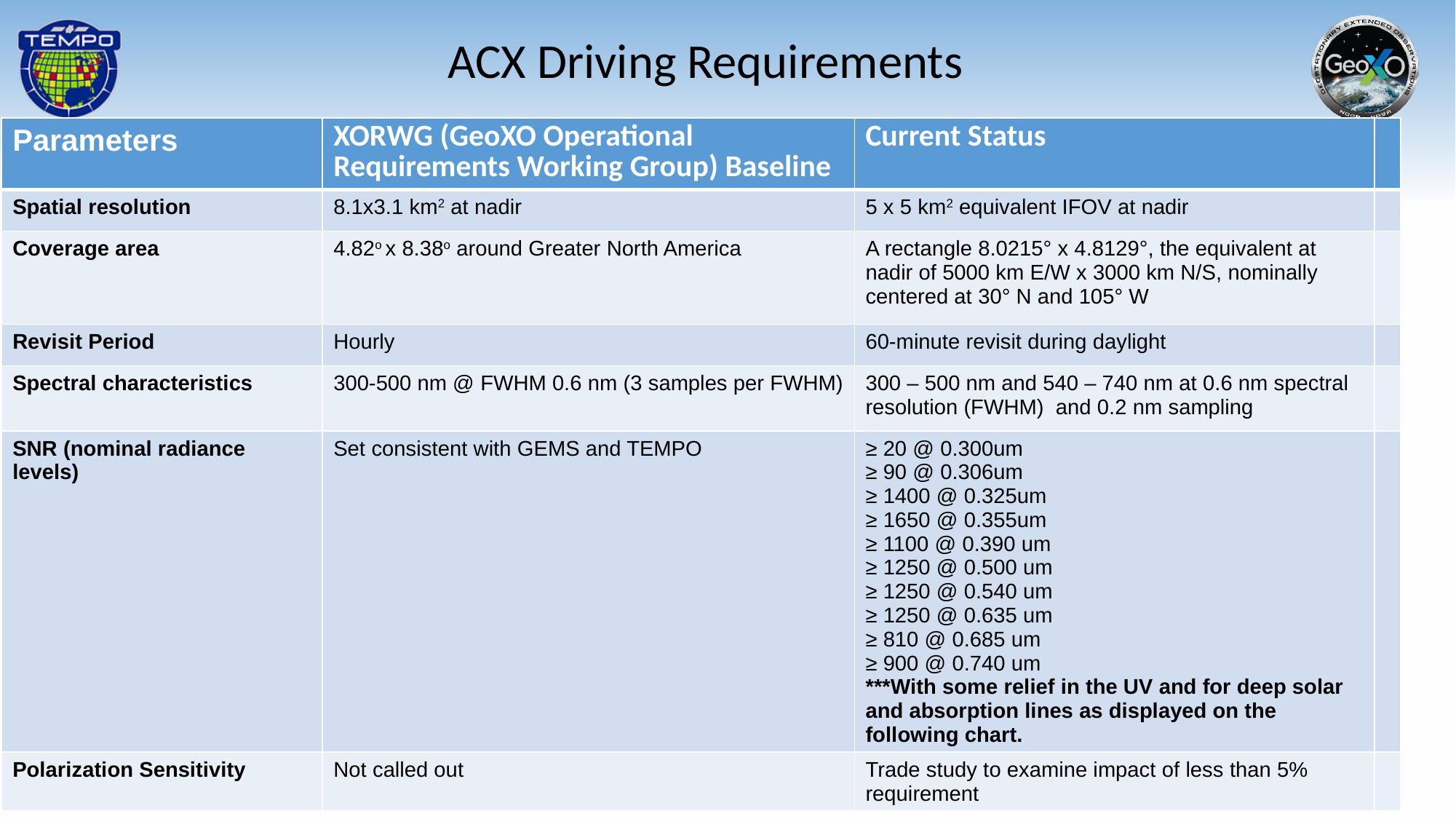

ACX Driving Requirements
| Parameters | XORWG (GeoXO Operational Requirements Working Group) Baseline | Current Status |  |
| --- | --- | --- | --- |
| Spatial resolution | 8.1x3.1 km2 at nadir | 5 x 5 km2 equivalent IFOV at nadir |  |
| Coverage area | 4.82o x 8.38o around Greater North America | A rectangle 8.0215° x 4.8129°, the equivalent at nadir of 5000 km E/W x 3000 km N/S, nominally centered at 30° N and 105° W |  |
| Revisit Period | Hourly | 60-minute revisit during daylight |  |
| Spectral characteristics | 300-500 nm @ FWHM 0.6 nm (3 samples per FWHM) | 300 – 500 nm and 540 – 740 nm at 0.6 nm spectral resolution (FWHM) and 0.2 nm sampling |  |
| SNR (nominal radiance levels) | Set consistent with GEMS and TEMPO | ≥ 20 @ 0.300um ≥ 90 @ 0.306um ≥ 1400 @ 0.325um ≥ 1650 @ 0.355um ≥ 1100 @ 0.390 um ≥ 1250 @ 0.500 um ≥ 1250 @ 0.540 um ≥ 1250 @ 0.635 um ≥ 810 @ 0.685 um ≥ 900 @ 0.740 um \*\*\*With some relief in the UV and for deep solar and absorption lines as displayed on the following chart. |  |
| Polarization Sensitivity | Not called out | Trade study to examine impact of less than 5% requirement |  |

2